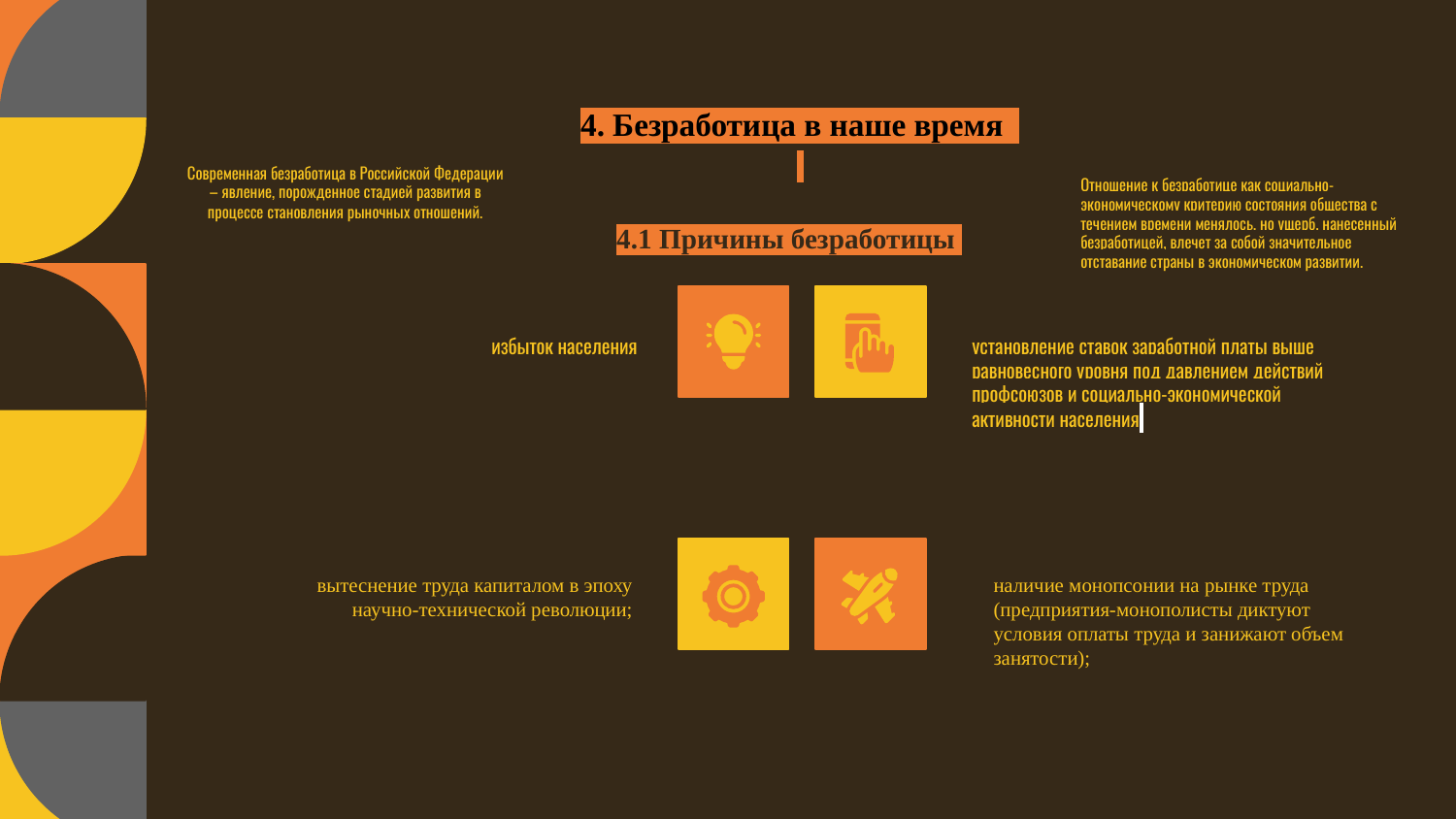

# 4. Безработица в наше время

Отношение к безработице как социально-экономическому критерию состояния общества с течением времени менялось, но ущерб, нанесенный безработицей, влечет за собой значительное отставание страны в экономическом развитии.
Современная безработица в Российской Федерации – явление, порожденное стадией развития в процессе становления рыночных отношений.
4.1 Причины безработицы

избыток населения
установление ставок заработной платы выше равновесного уровня под давлением действий профсоюзов и социально-экономической активности населения

вытеснение труда капиталом в эпоху научно-технической революции;
наличие монопсонии на рынке труда (предприятия-монополисты диктуют условия оплаты труда и занижают объем занятости);